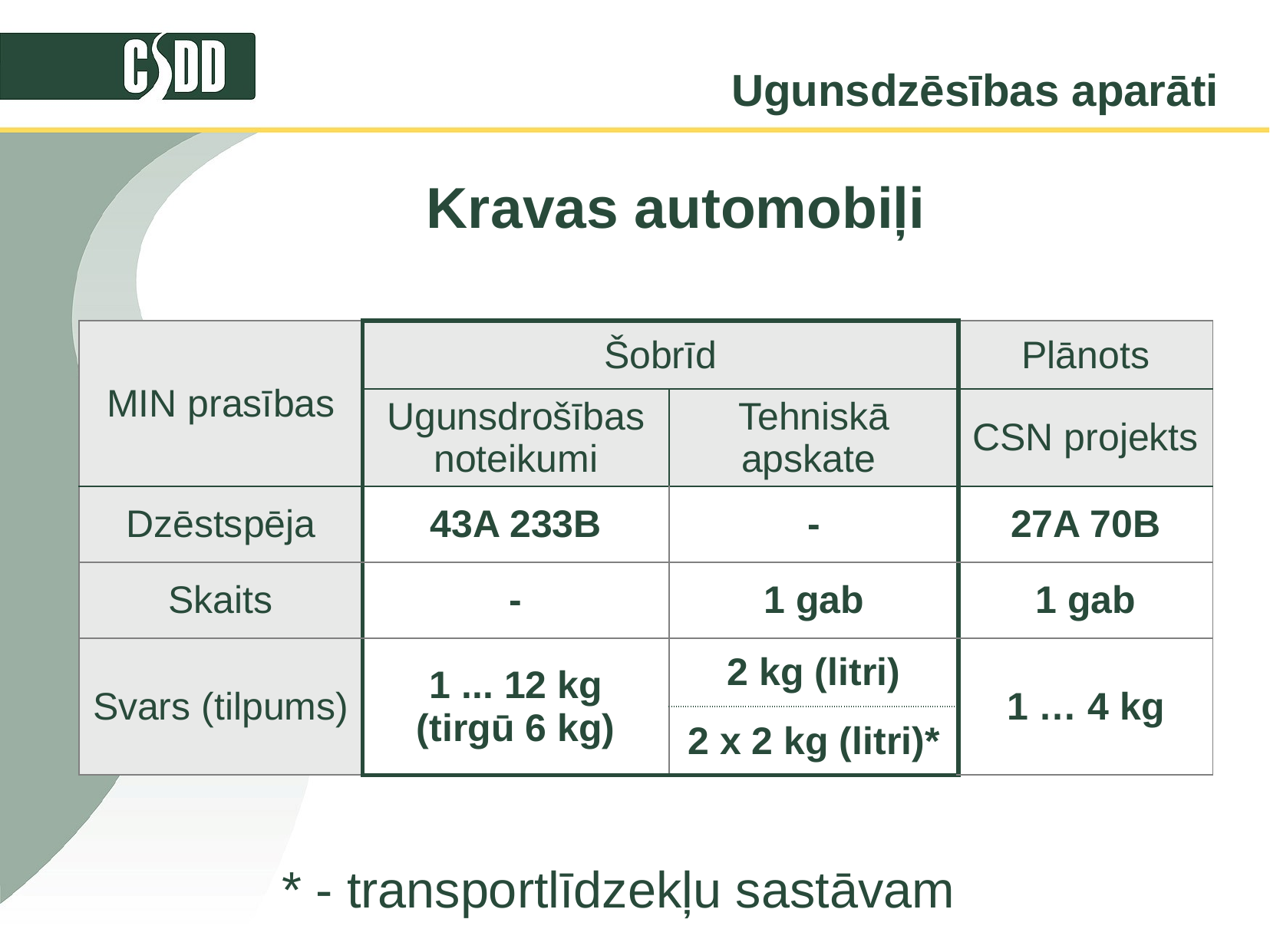

Ugunsdzēsības aparāti
#
Kravas automobiļi
| MIN prasības | Šobrīd |  | Plānots |
| --- | --- | --- | --- |
|  | Ugunsdrošības noteikumi | Tehniskā apskate | CSN projekts |
| Dzēstspēja | 43A 233B | - | 27A 70B |
| Skaits | - | 1 gab | 1 gab |
| Svars (tilpums) | 1 ... 12 kg (tirgū 6 kg) | 2 kg (litri) | 1 … 4 kg |
|  |  | 2 x 2 kg (litri)\* |  |

* - transportlīdzekļu sastāvam